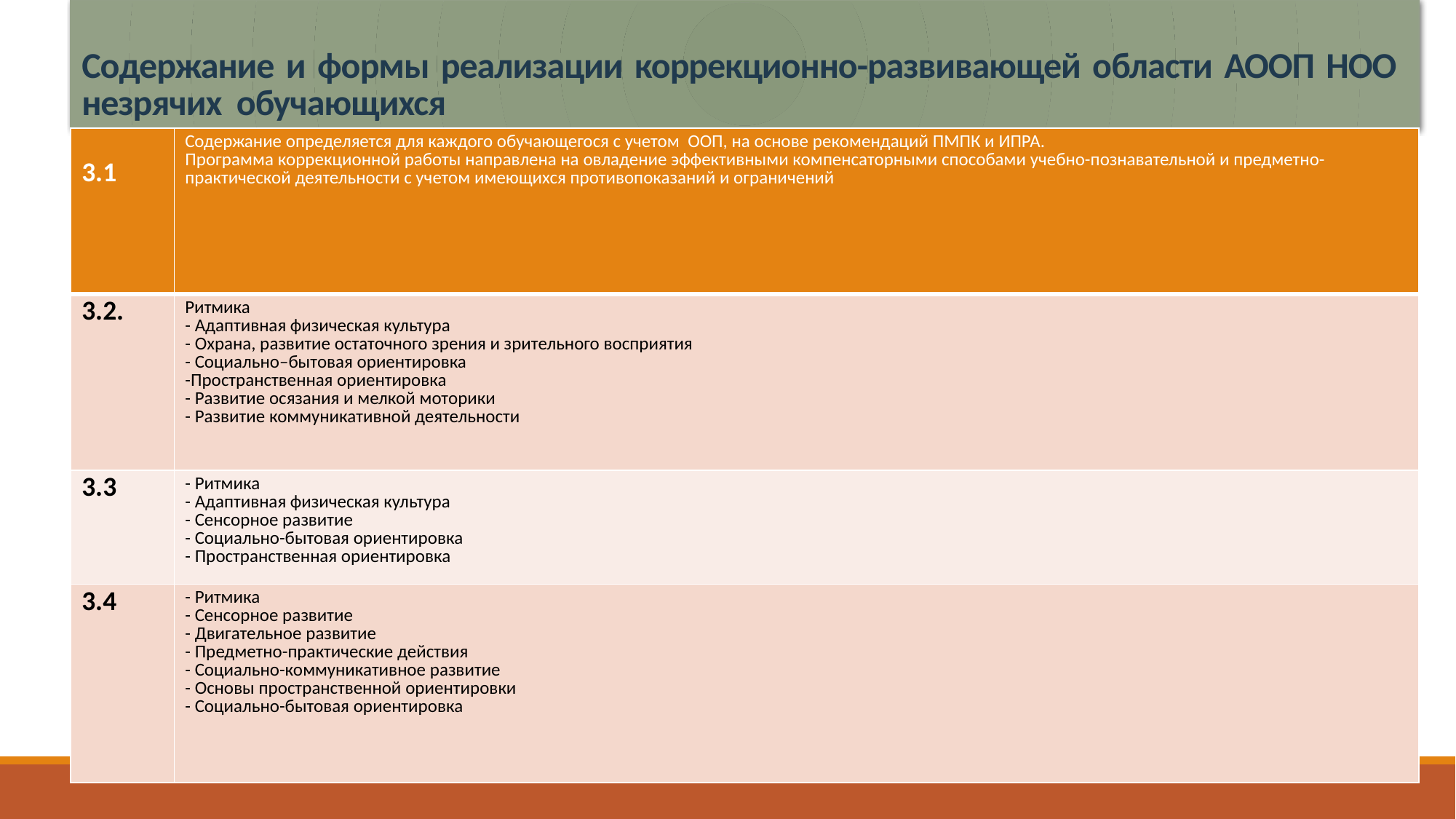

Содержание и формы реализации коррекционно-развивающей области АООП НОО  незрячих  обучающихся
# Содержание коррекционно-развивающей области АООП НОО для незрячих обучающихся

| 3.1 | Содержание определяется для каждого обучающегося с учетом ООП, на основе рекомендаций ПМПК и ИПРА. Программа коррекционной работы направлена на овладение эффективными компенсаторными способами учебно-познавательной и предметно-практической деятельности с учетом имеющихся противопоказаний и ограничений |
| --- | --- |
| 3.2. | Ритмика - Адаптивная физическая культура - Охрана, развитие остаточного зрения и зрительного восприятия - Социально–бытовая ориентировка -Пространственная ориентировка - Развитие осязания и мелкой моторики - Развитие коммуникативной деятельности |
| 3.3 | - Ритмика - Адаптивная физическая культура - Сенсорное развитие - Социально-бытовая ориентировка - Пространственная ориентировка |
| 3.4 | - Ритмика - Сенсорное развитие - Двигательное развитие - Предметно-практические действия - Социально-коммуникативное развитие - Основы пространственной ориентировки - Социально-бытовая ориентировка |